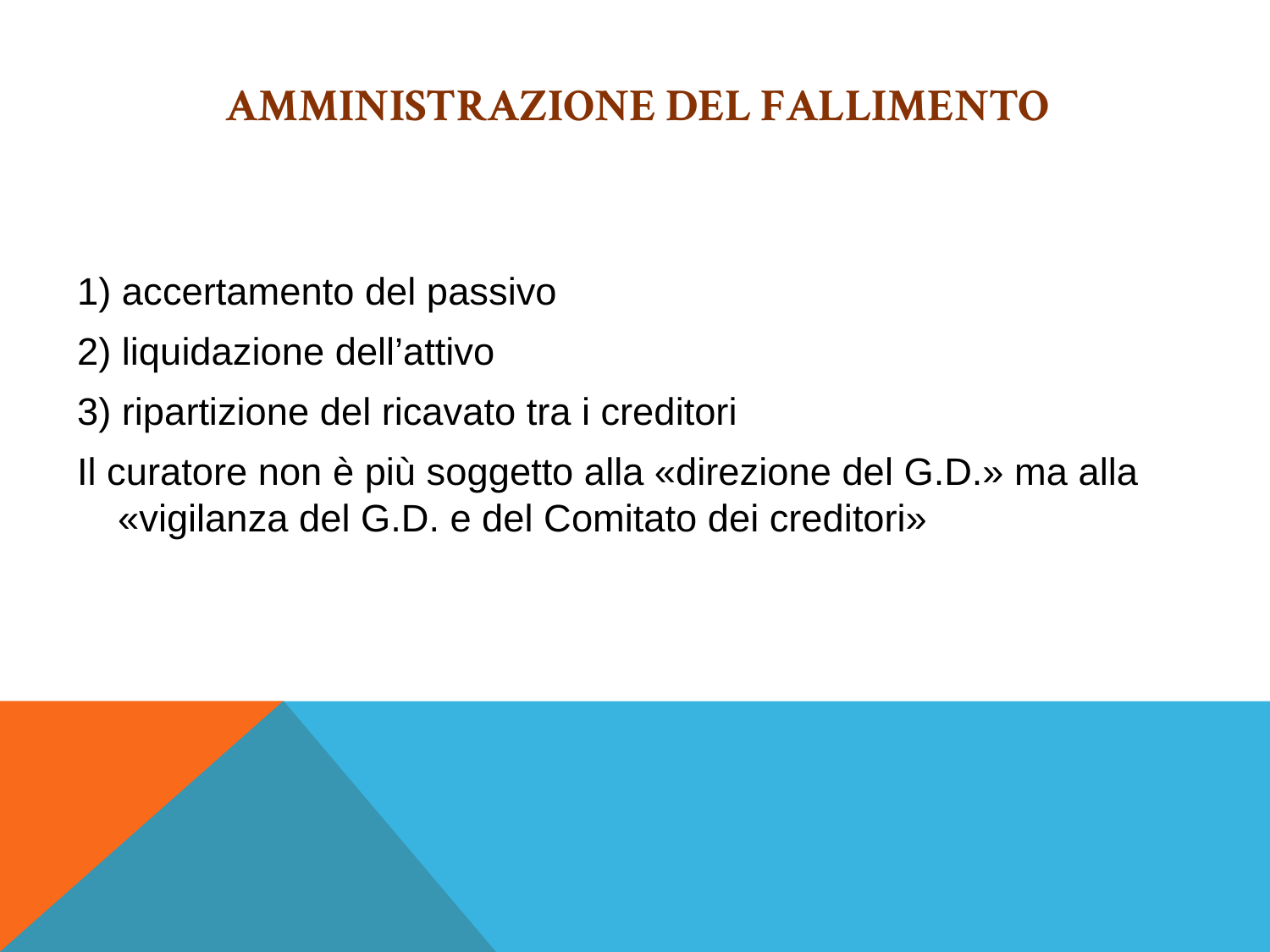

# Amministrazione del fallimento

1) accertamento del passivo
2) liquidazione dell’attivo
3) ripartizione del ricavato tra i creditori
Il curatore non è più soggetto alla «direzione del G.D.» ma alla «vigilanza del G.D. e del Comitato dei creditori»